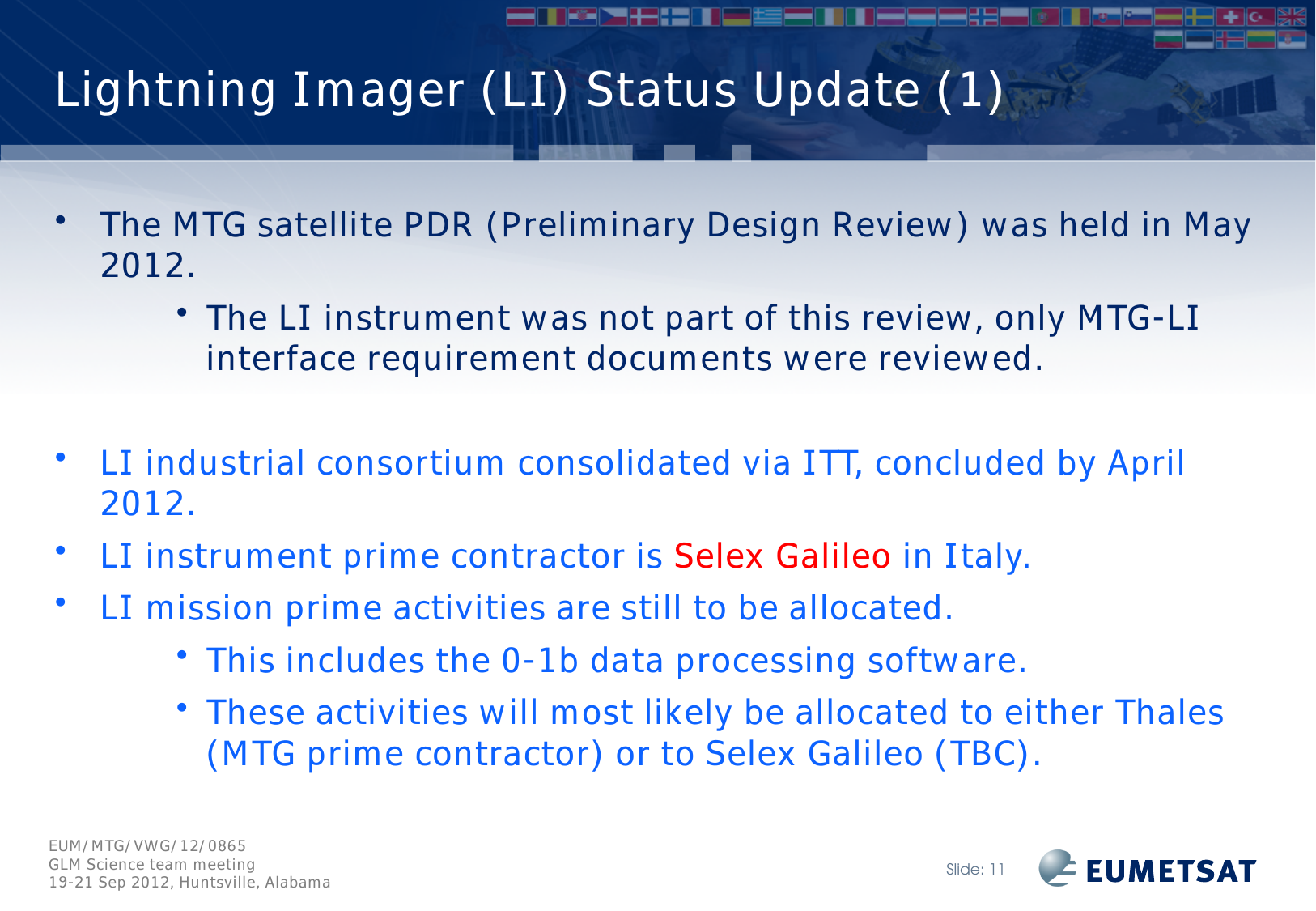

# Lightning Imager (LI) Status Update (1)
The MTG satellite PDR (Preliminary Design Review) was held in May 2012.
The LI instrument was not part of this review, only MTG-LI interface requirement documents were reviewed.

LI industrial consortium consolidated via ITT, concluded by April 2012.
LI instrument prime contractor is Selex Galileo in Italy.
LI mission prime activities are still to be allocated.
This includes the 0-1b data processing software.
These activities will most likely be allocated to either Thales (MTG prime contractor) or to Selex Galileo (TBC).
Slide: 11